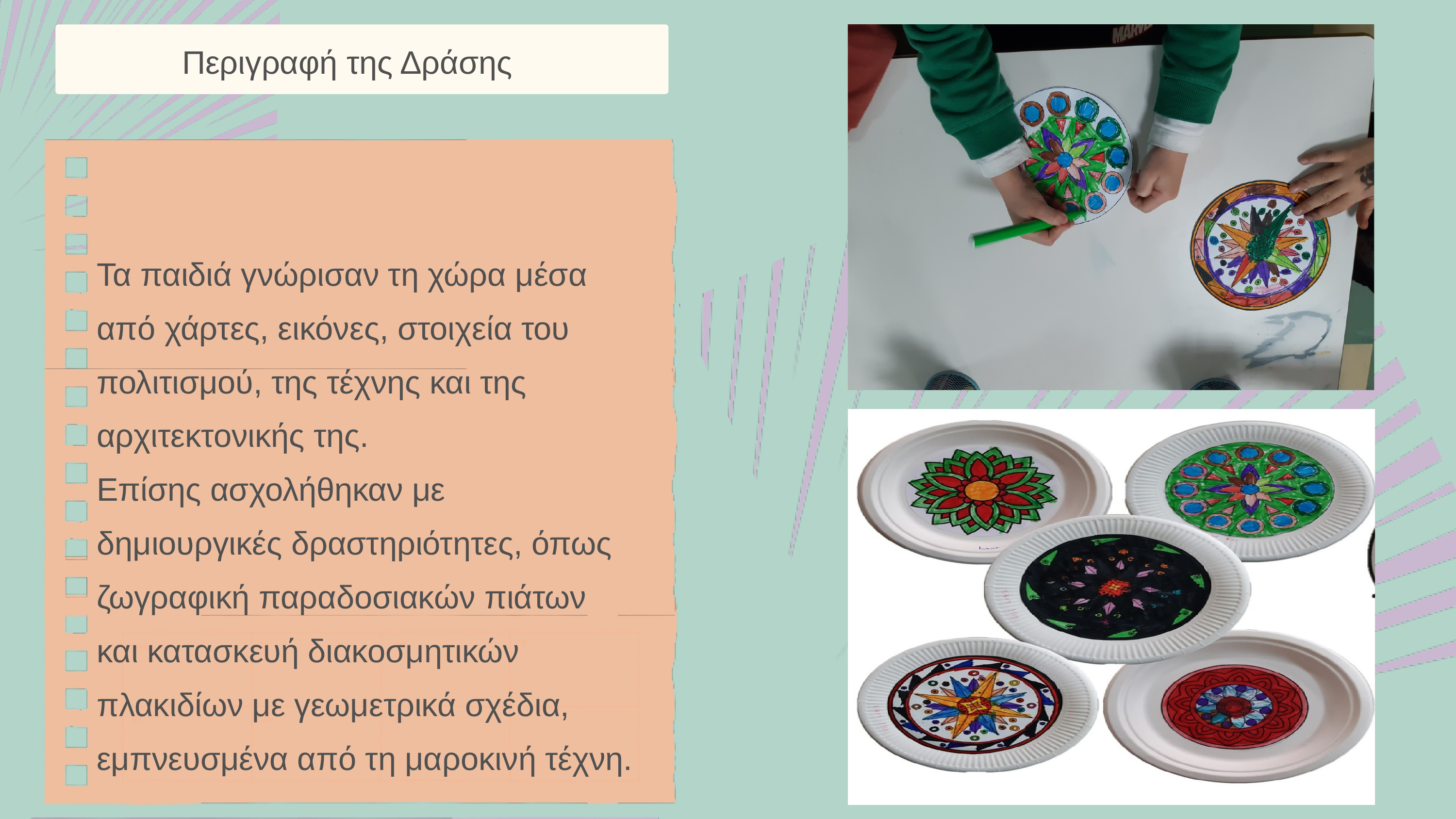

Περιγραφή της Δράσης

Τα παιδιά γνώρισαν τη χώρα μέσα από χάρτες, εικόνες, στοιχεία του πολιτισμού, της τέχνης και της αρχιτεκτονικής της.
Επίσης ασχολήθηκαν με δημιουργικές δραστηριότητες, όπως ζωγραφική παραδοσιακών πιάτων και κατασκευή διακοσμητικών πλακιδίων με γεωμετρικά σχέδια, εμπνευσμένα από τη μαροκινή τέχνη.